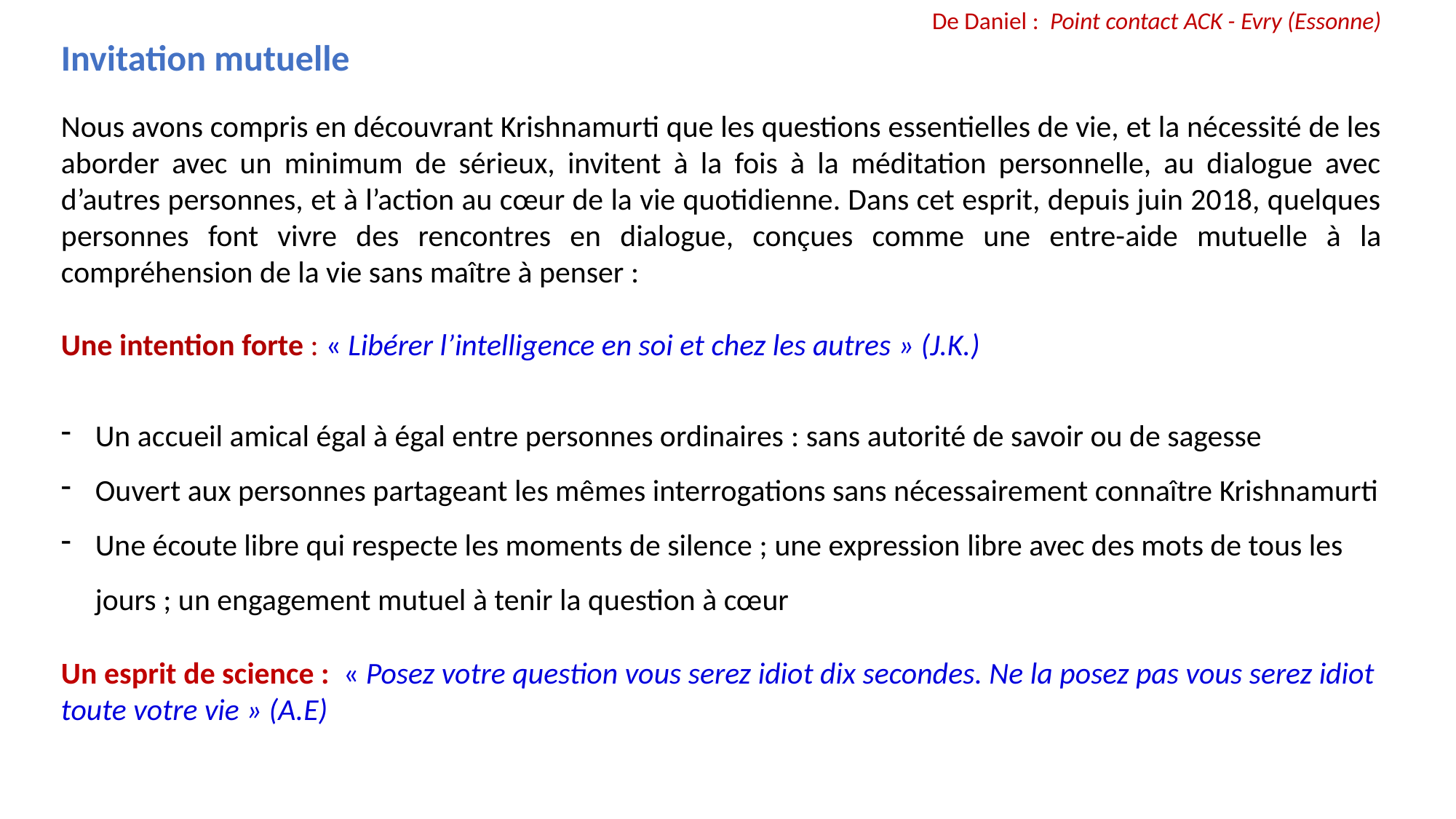

De Daniel :  Point contact ACK - Evry (Essonne)
Invitation mutuelle

Nous avons compris en découvrant Krishnamurti que les questions essentielles de vie, et la nécessité de les aborder avec un minimum de sérieux, invitent à la fois à la méditation personnelle, au dialogue avec d’autres personnes, et à l’action au cœur de la vie quotidienne. Dans cet esprit, depuis juin 2018, quelques personnes font vivre des rencontres en dialogue, conçues comme une entre-aide mutuelle à la compréhension de la vie sans maître à penser :

Une intention forte : « Libérer l’intelligence en soi et chez les autres » (J.K.)

Un accueil amical égal à égal entre personnes ordinaires : sans autorité de savoir ou de sagesse
Ouvert aux personnes partageant les mêmes interrogations sans nécessairement connaître Krishnamurti
Une écoute libre qui respecte les moments de silence ; une expression libre avec des mots de tous les jours ; un engagement mutuel à tenir la question à cœur

Un esprit de science :  « Posez votre question vous serez idiot dix secondes. Ne la posez pas vous serez idiot toute votre vie » (A.E)

Point